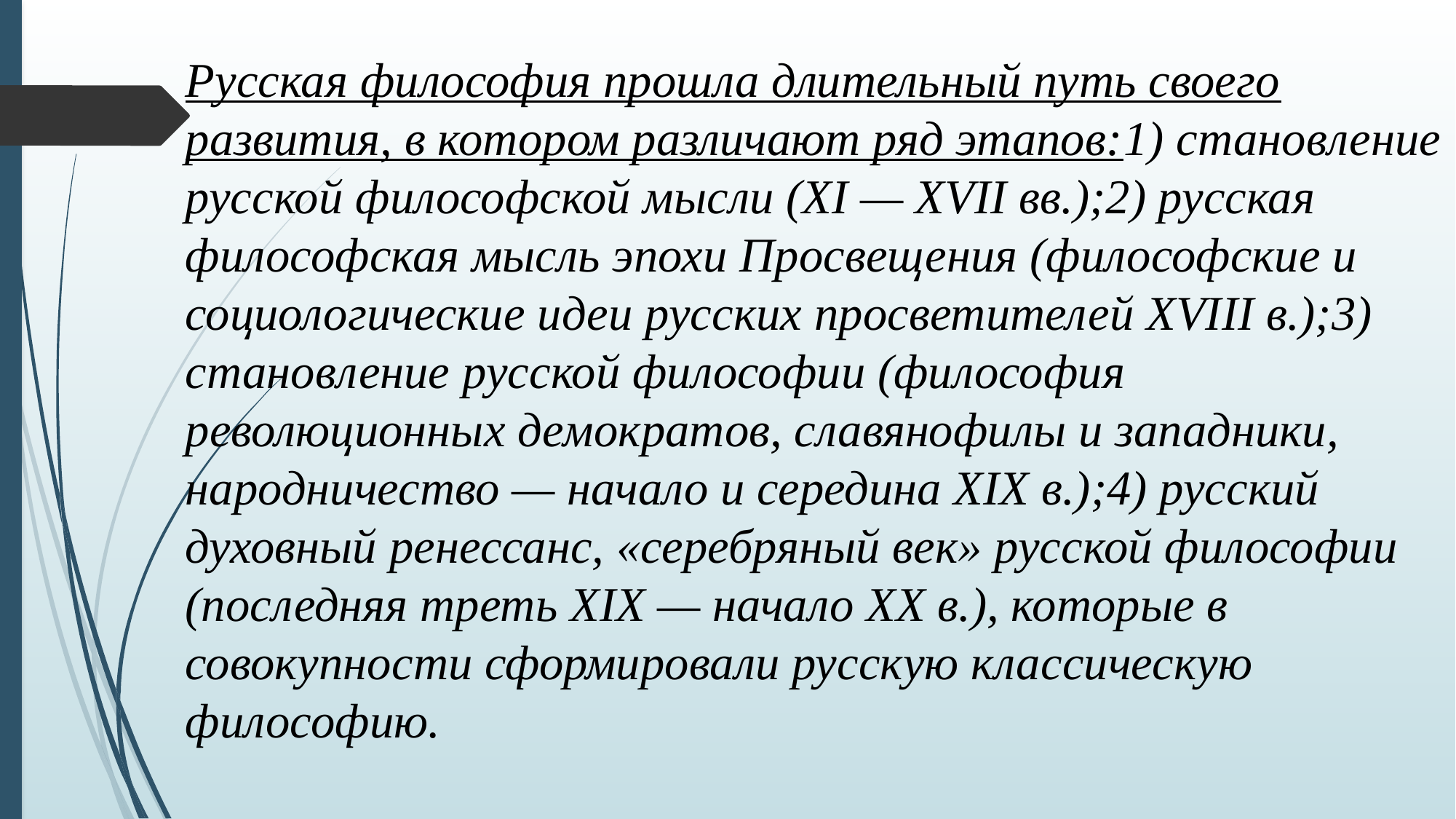

Русская философия прошла длительный путь своего развития, в котором различают ряд этапов:1) становление русской философской мысли (XI — XVII вв.);2) русская философская мысль эпохи Просвещения (философские и социологические идеи русских просветителей XVIII в.);3) становление русской философии (философия революционных демократов, славянофилы и западники, народничество — начало и середина XIX в.);4) русский духовный ренессанс, «серебряный век» русской философии (последняя треть XIX — начало XX в.), которые в совокупности сформировали русскую классическую философию.